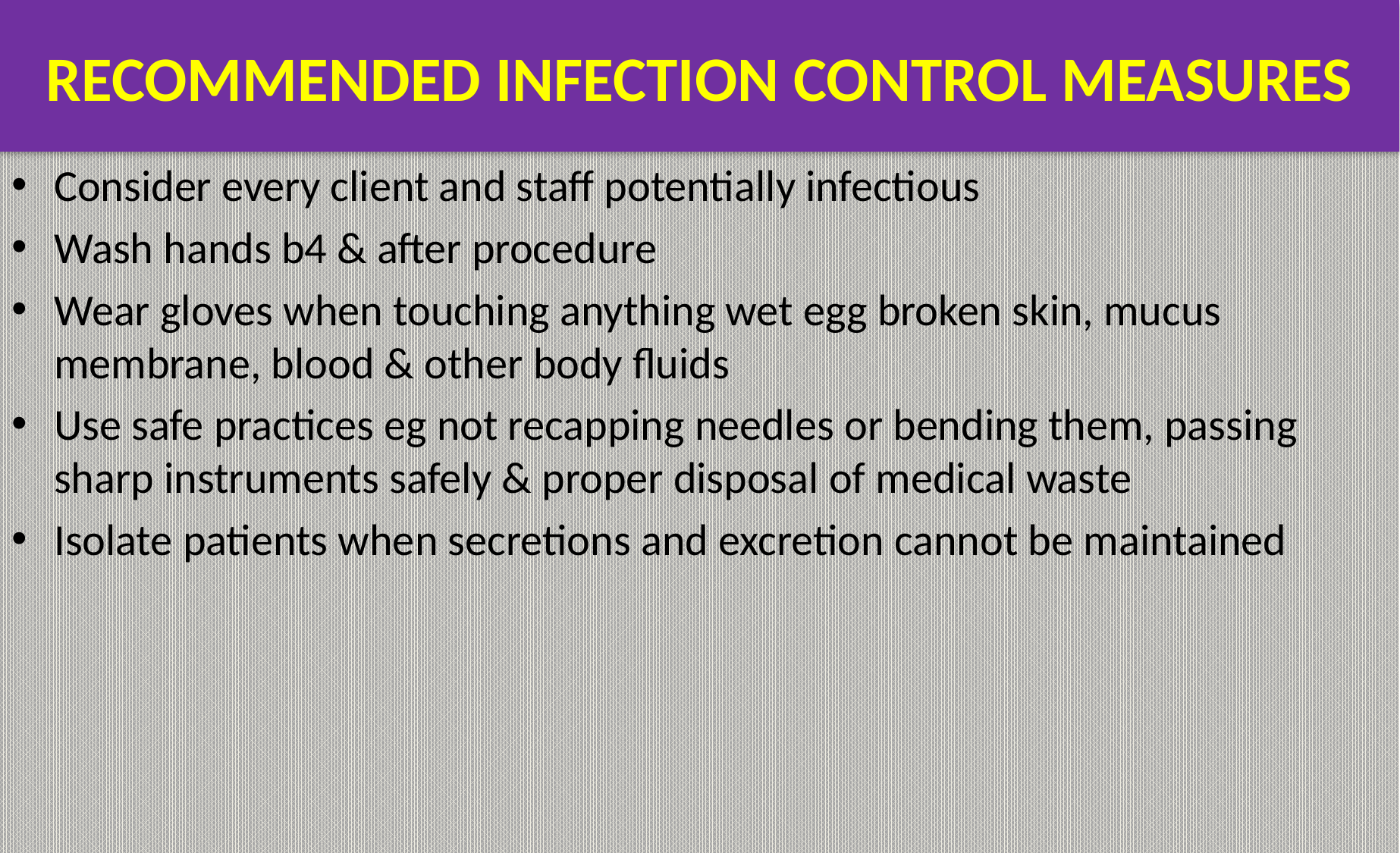

# RECOMMENDED INFECTION CONTROL MEASURES
Consider every client and staff potentially infectious
Wash hands b4 & after procedure
Wear gloves when touching anything wet egg broken skin, mucus membrane, blood & other body fluids
Use safe practices eg not recapping needles or bending them, passing sharp instruments safely & proper disposal of medical waste
Isolate patients when secretions and excretion cannot be maintained